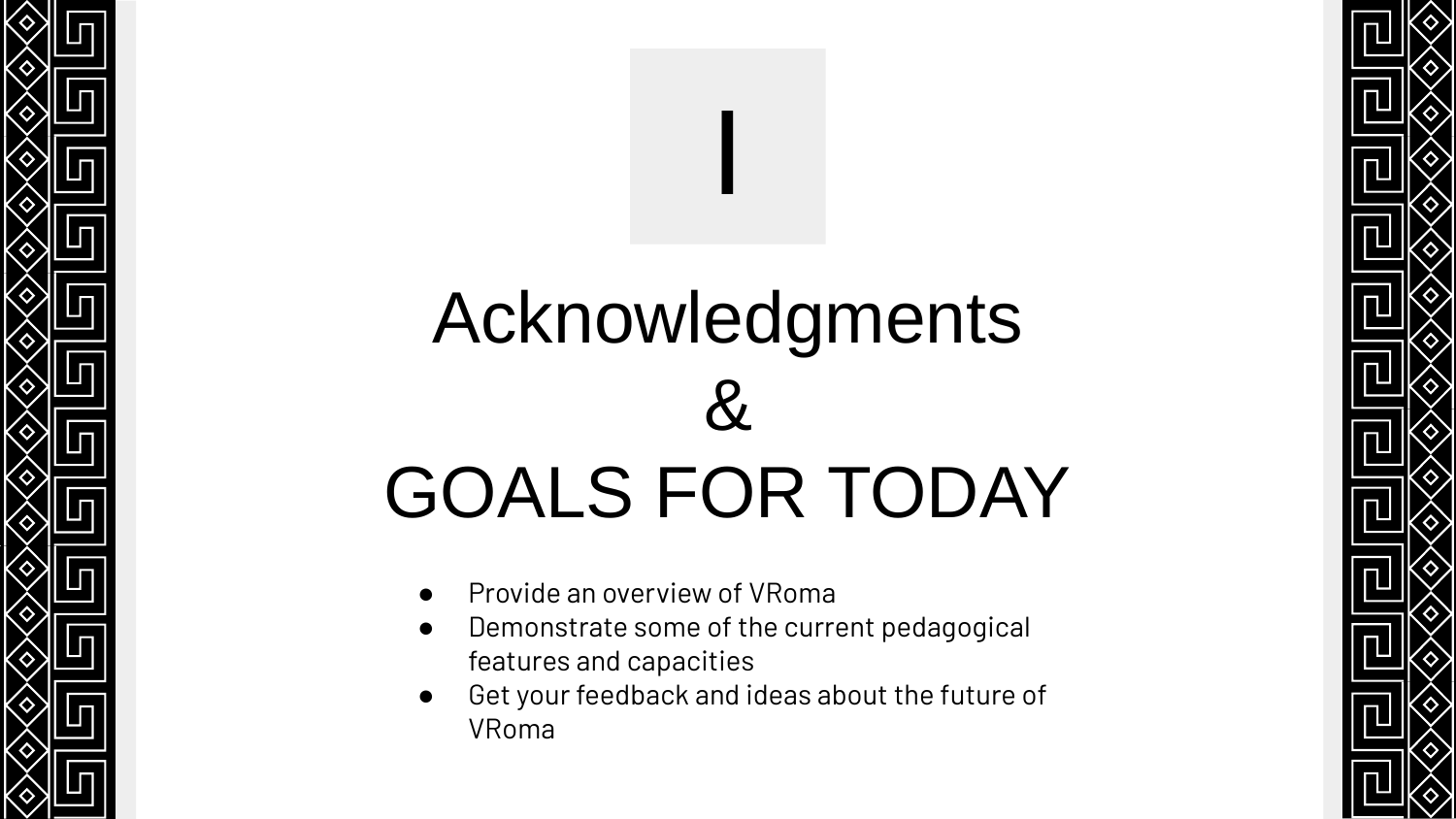

I
# Acknowledgments
&
GOALS FOR TODAY
Provide an overview of VRoma
Demonstrate some of the current pedagogical features and capacities
Get your feedback and ideas about the future of VRoma